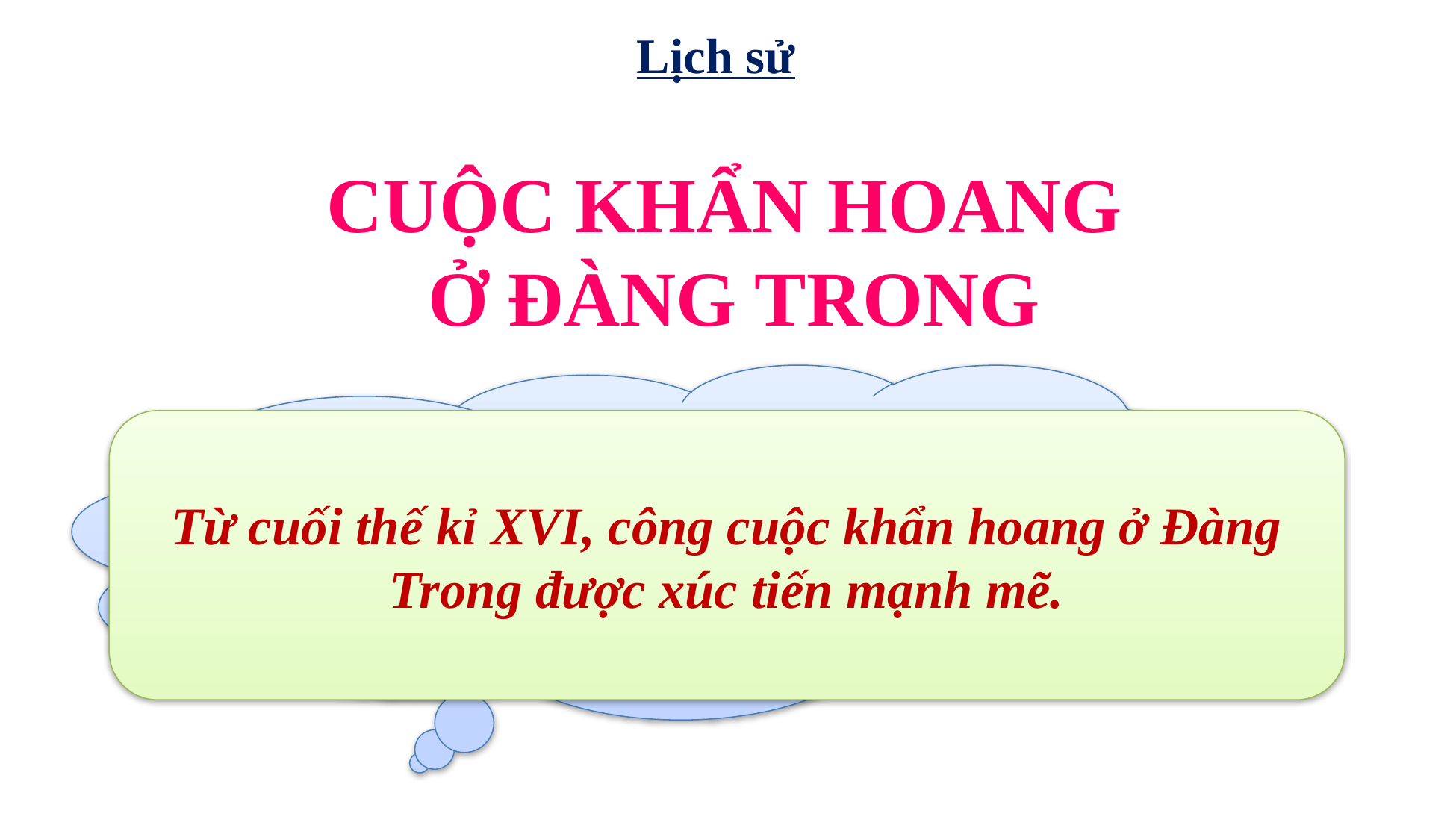

Lịch sử
CUỘC KHẨN HOANG
Ở ĐÀNG TRONG
Từ cuối thế kỉ XVI, cuộc khẩn hoang ở Đàng Trong đã diễn ra như thế nào?
Từ cuối thế kỉ XVI, công cuộc khẩn hoang ở Đàng Trong được xúc tiến mạnh mẽ.